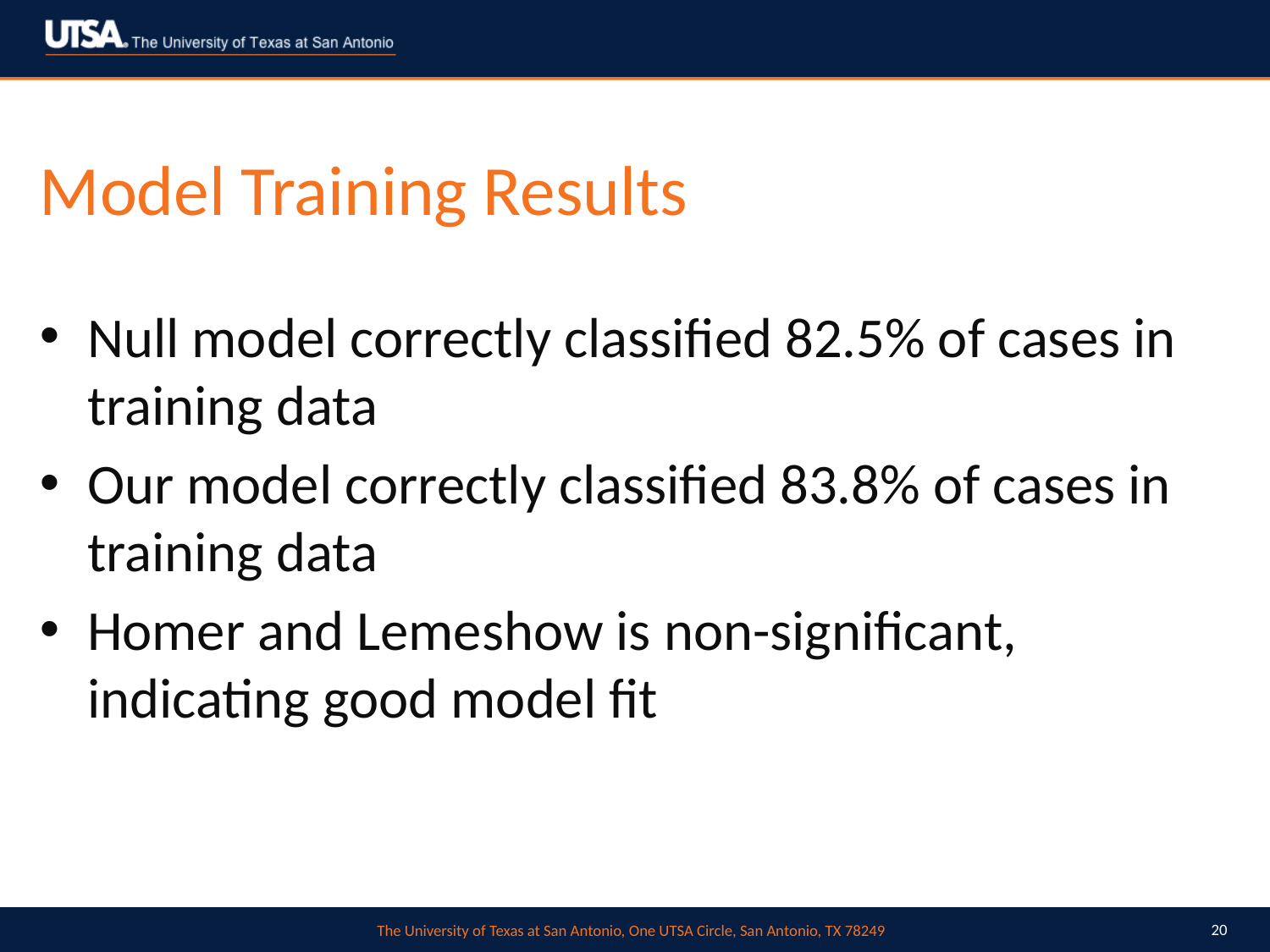

# Model Training Results
Null model correctly classified 82.5% of cases in training data
Our model correctly classified 83.8% of cases in training data
Homer and Lemeshow is non-significant, indicating good model fit